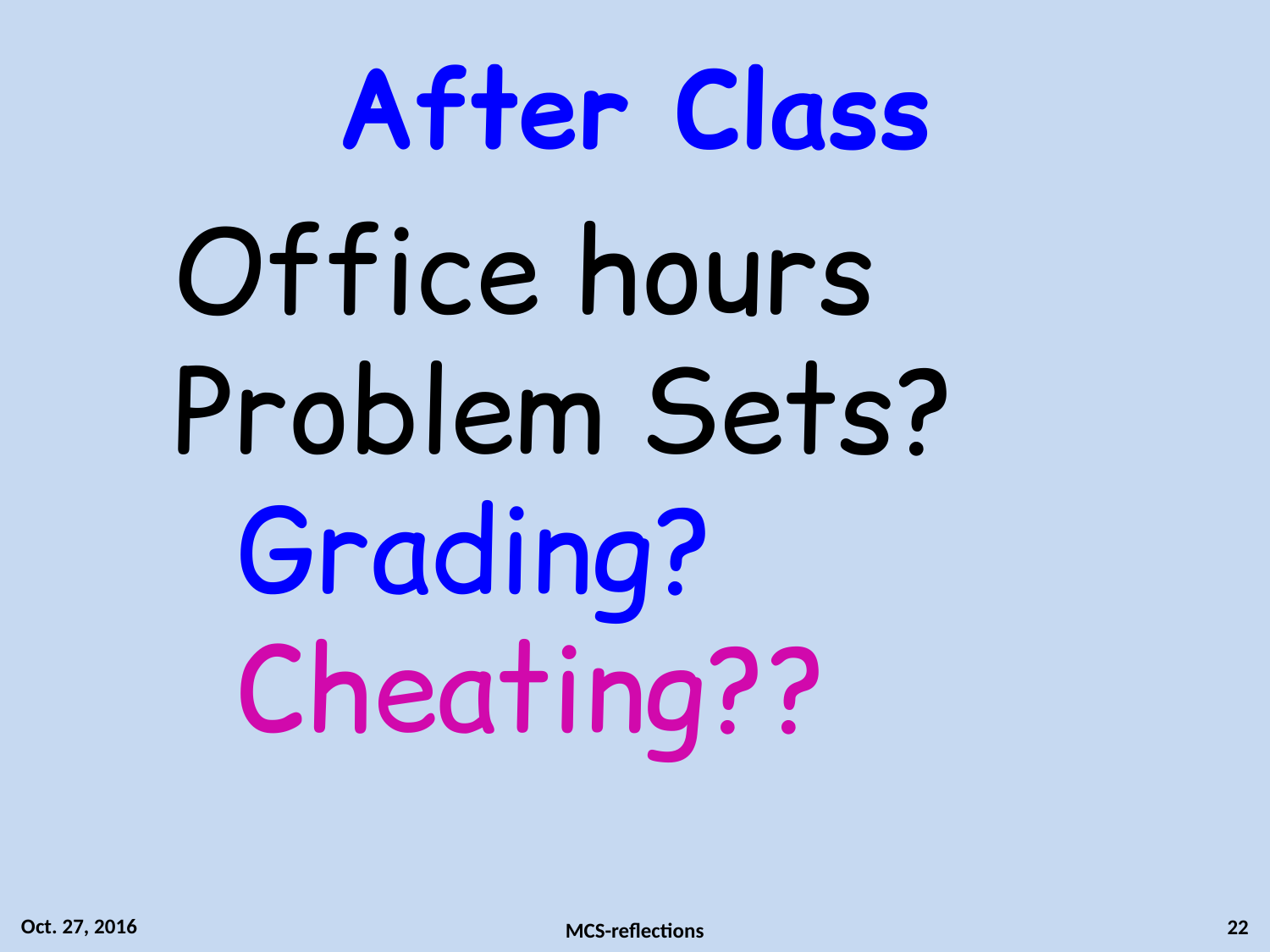

# After Class
Office hours
Problem Sets?
Grading?
Cheating??
Oct. 27, 2016
22
MCS-reflections